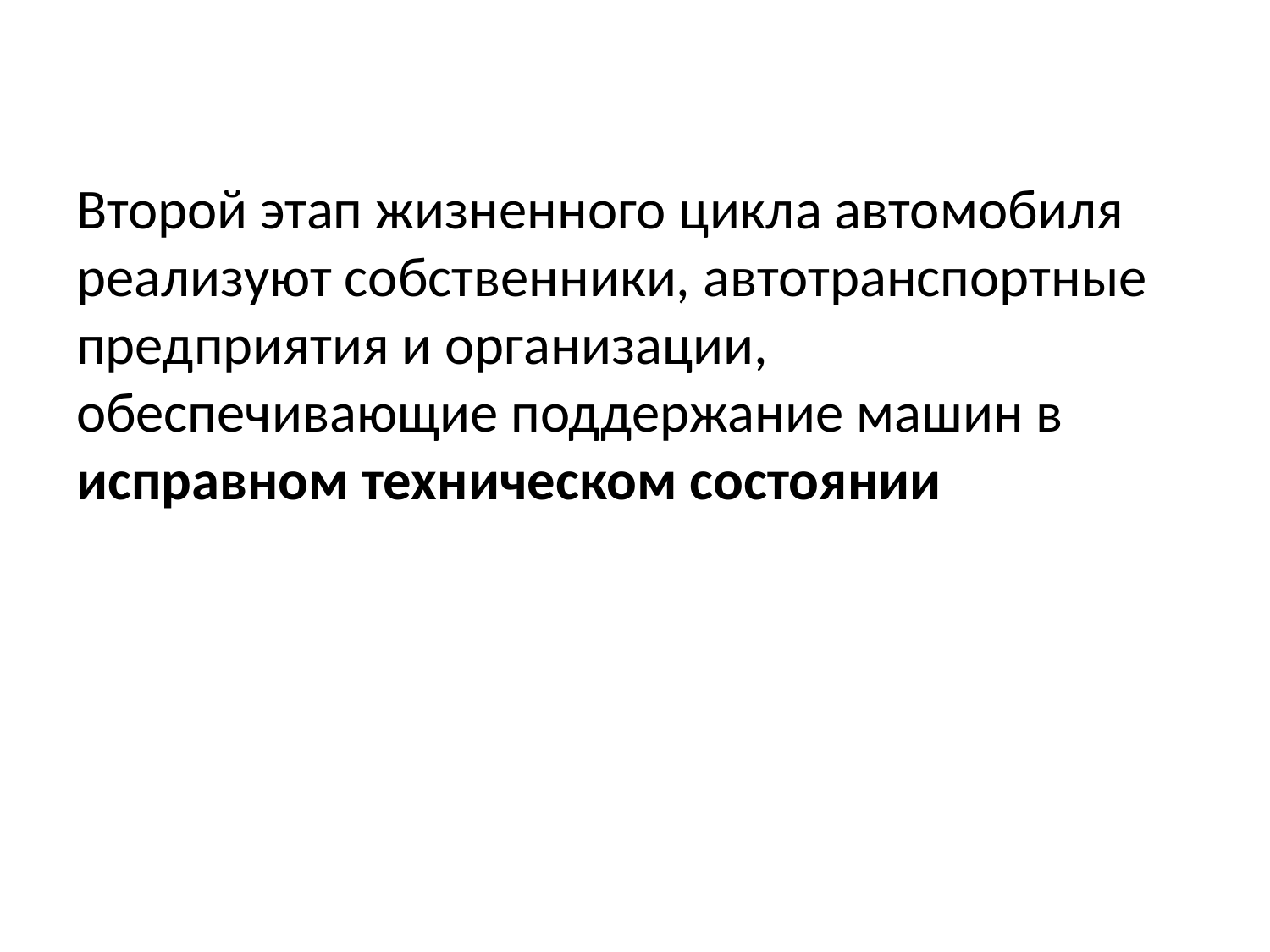

#
Второй этап жизненного цикла автомобиля реализуют собственники, автотранспортные предприятия и организации, обеспечивающие поддержание машин в исправном техническом состоянии